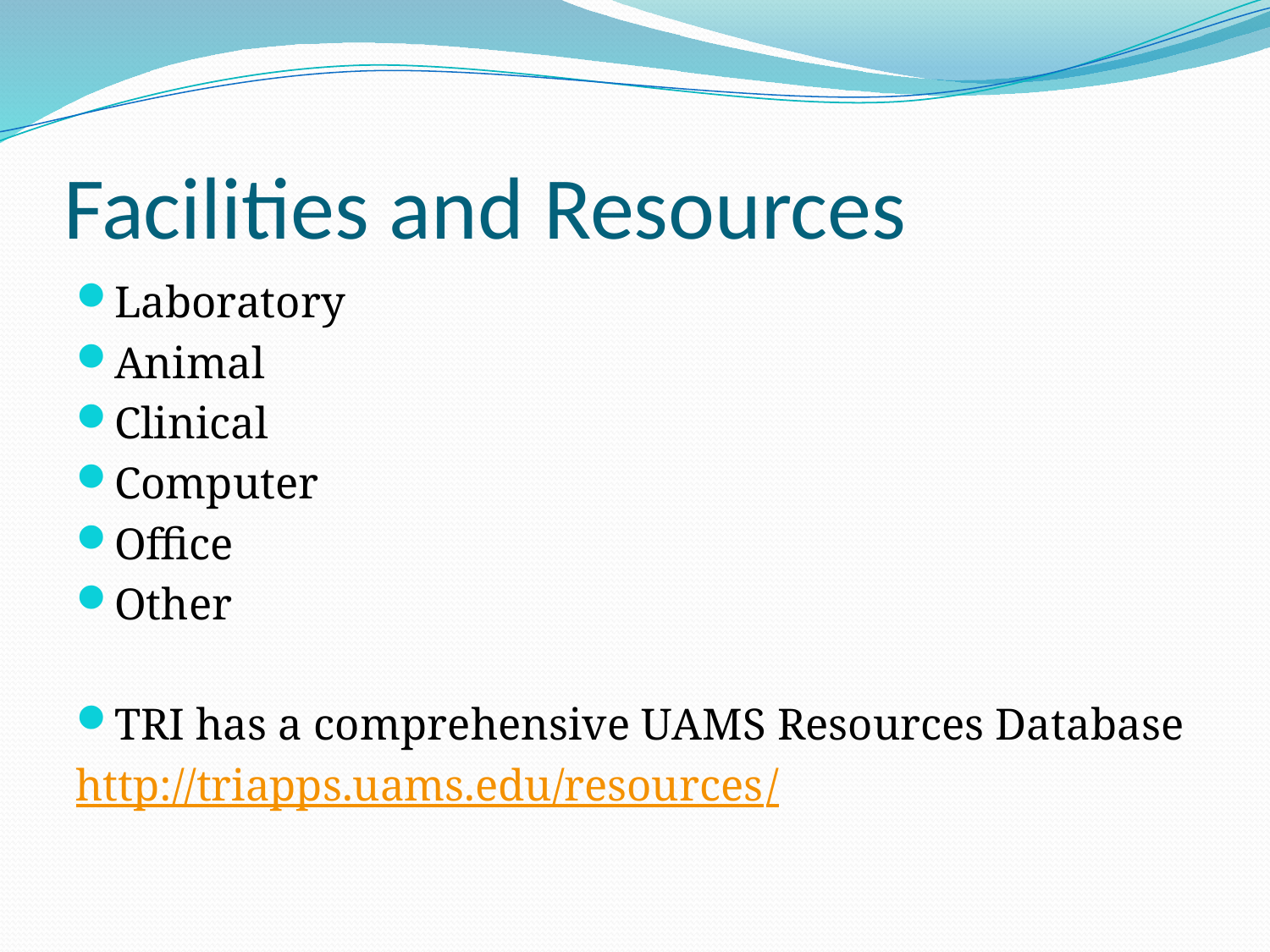

# Facilities and Resources
Laboratory
Animal
Clinical
Computer
Office
Other

TRI has a comprehensive UAMS Resources Database
http://triapps.uams.edu/resources/